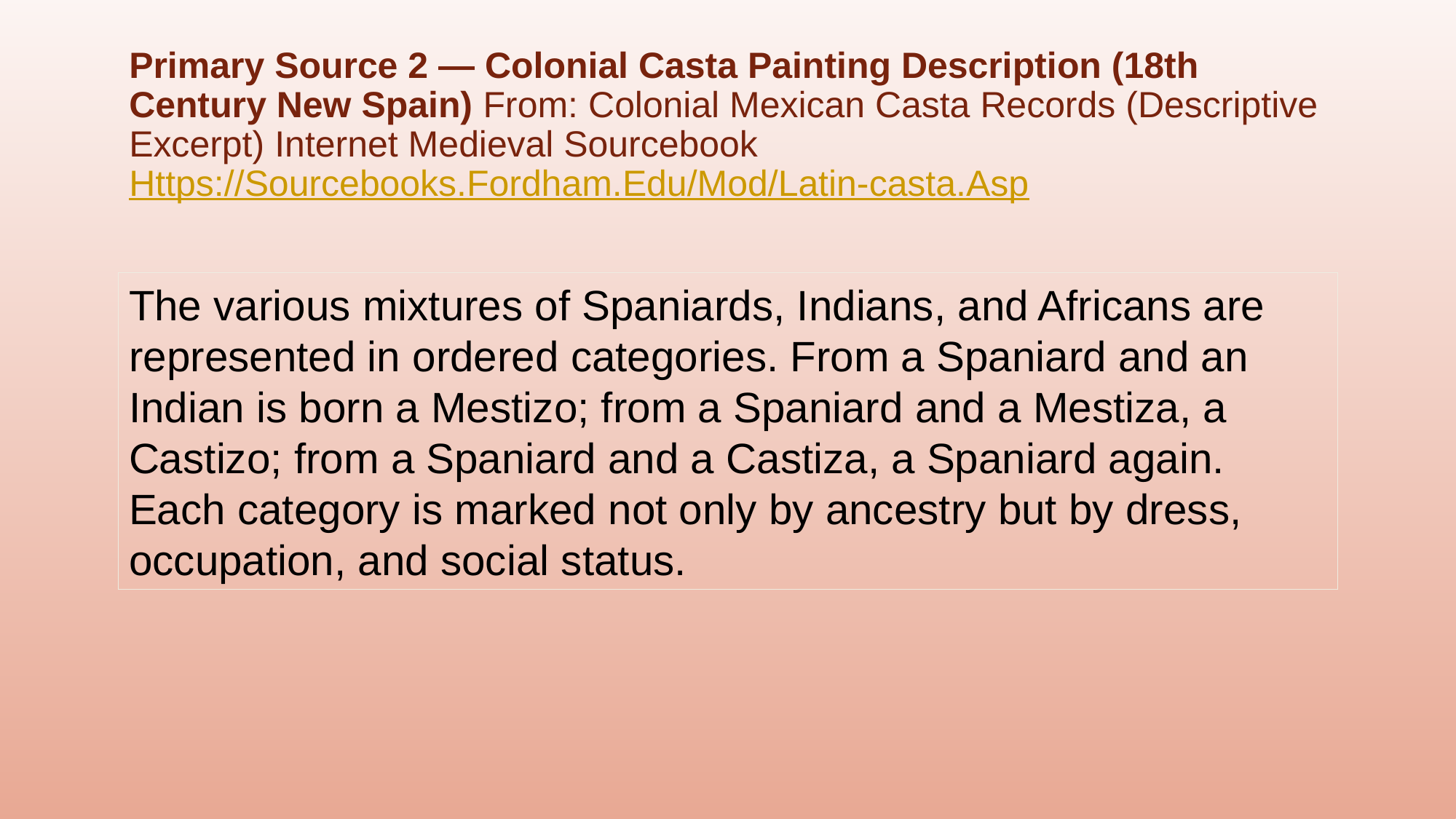

# Primary Source 2 — Colonial Casta Painting Description (18th Century New Spain) From: Colonial Mexican Casta Records (Descriptive Excerpt) Internet Medieval Sourcebook Https://Sourcebooks.Fordham.Edu/Mod/Latin-casta.Asp
The various mixtures of Spaniards, Indians, and Africans are represented in ordered categories. From a Spaniard and an Indian is born a Mestizo; from a Spaniard and a Mestiza, a Castizo; from a Spaniard and a Castiza, a Spaniard again. Each category is marked not only by ancestry but by dress, occupation, and social status.